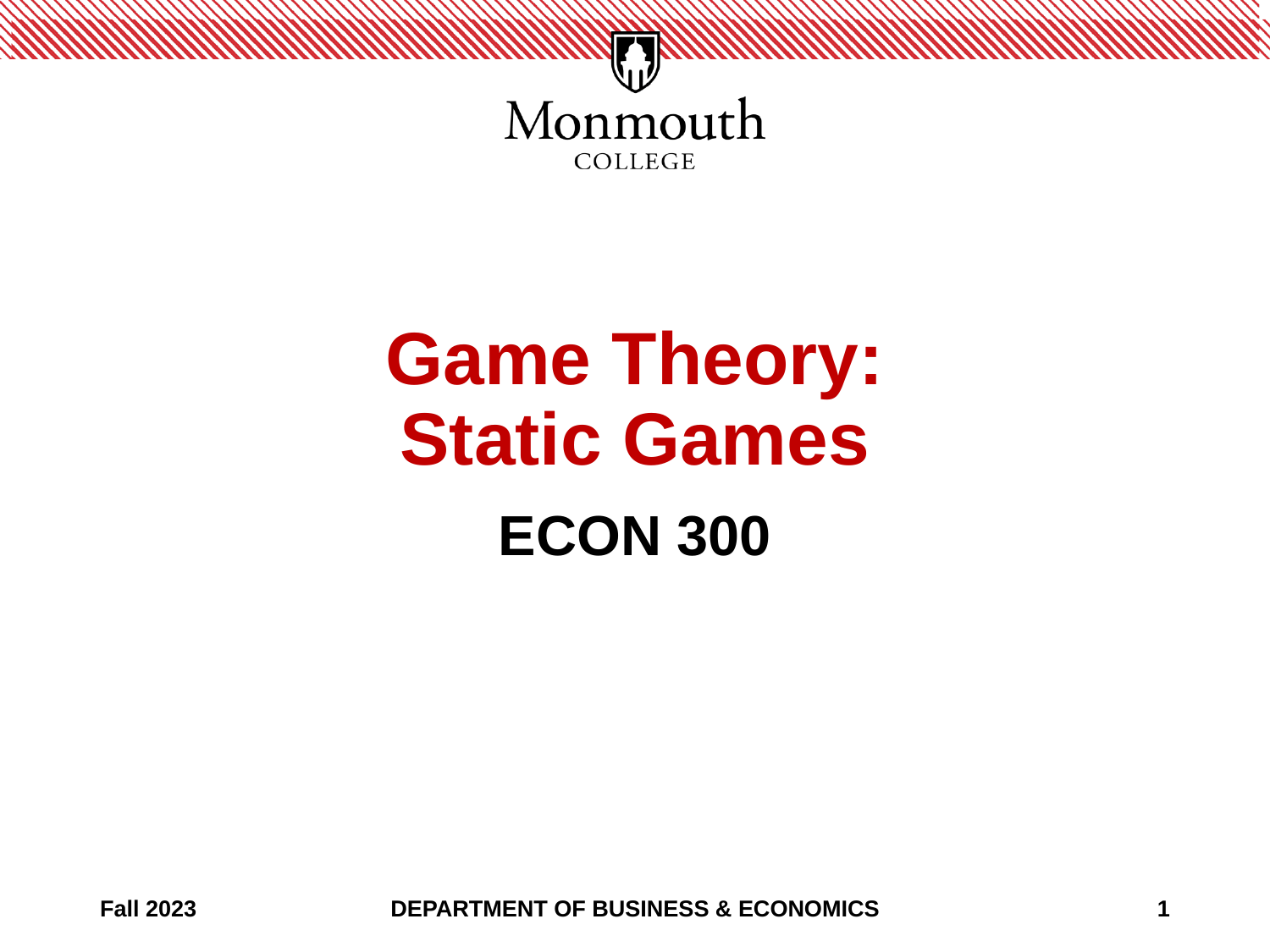

# Game Theory: Static Games
ECON 300
Fall 2023
DEPARTMENT OF BUSINESS & ECONOMICS
1